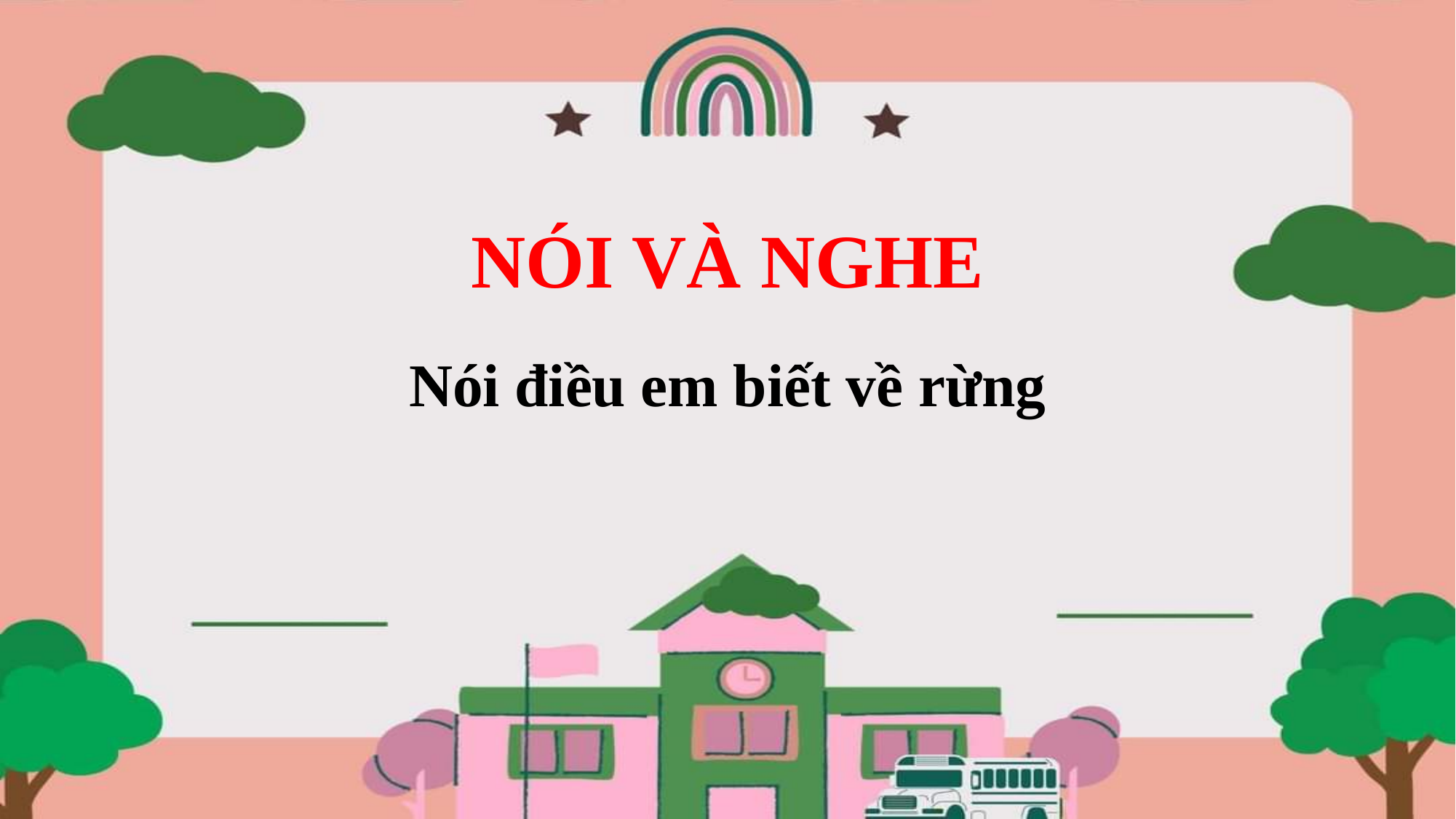

NÓI VÀ NGHE
Nói điều em biết về rừng